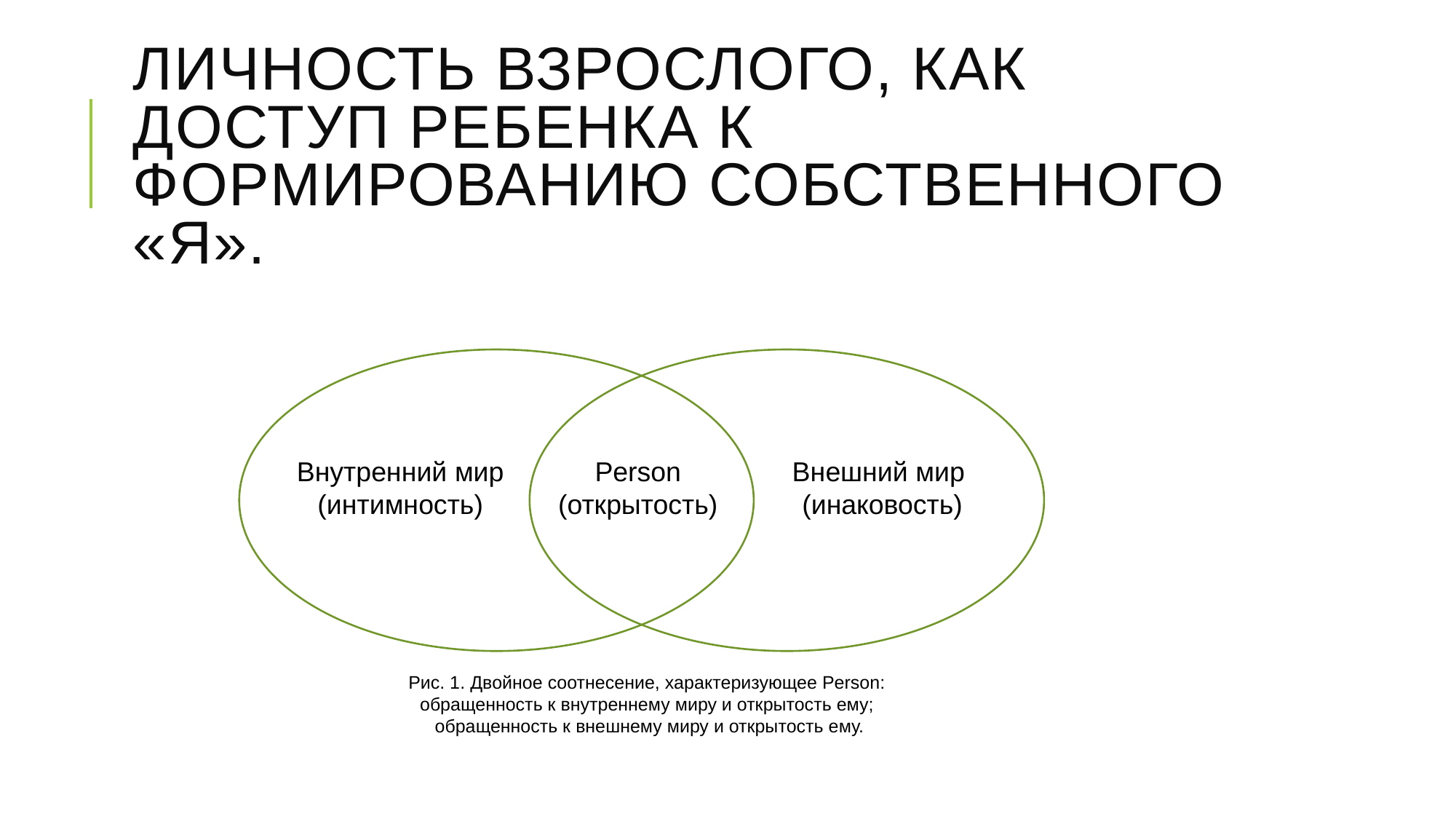

# Личность взрослого, как доступ ребенка к формированию собственного «Я».

Внутренний мир
(интимность)
Person
(открытость)
Внешний мир
(инаковость)
Рис. 1. Двойное соотнесение, характеризующее Person:
обращенность к внутреннему миру и открытость ему;
обращенность к внешнему миру и открытость ему.